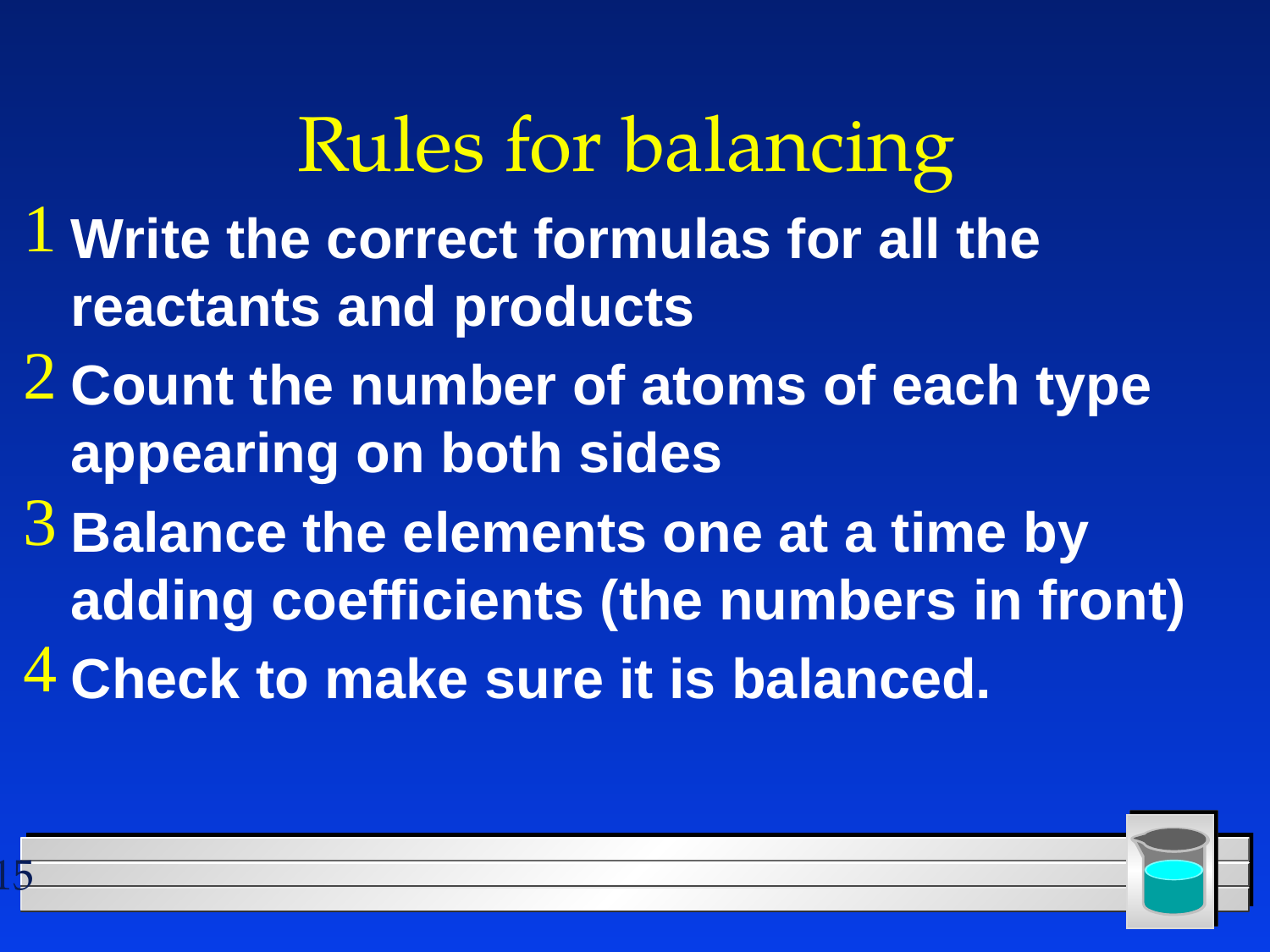

# Rules for balancing
Write the correct formulas for all the reactants and products
Count the number of atoms of each type appearing on both sides
Balance the elements one at a time by adding coefficients (the numbers in front)
Check to make sure it is balanced.